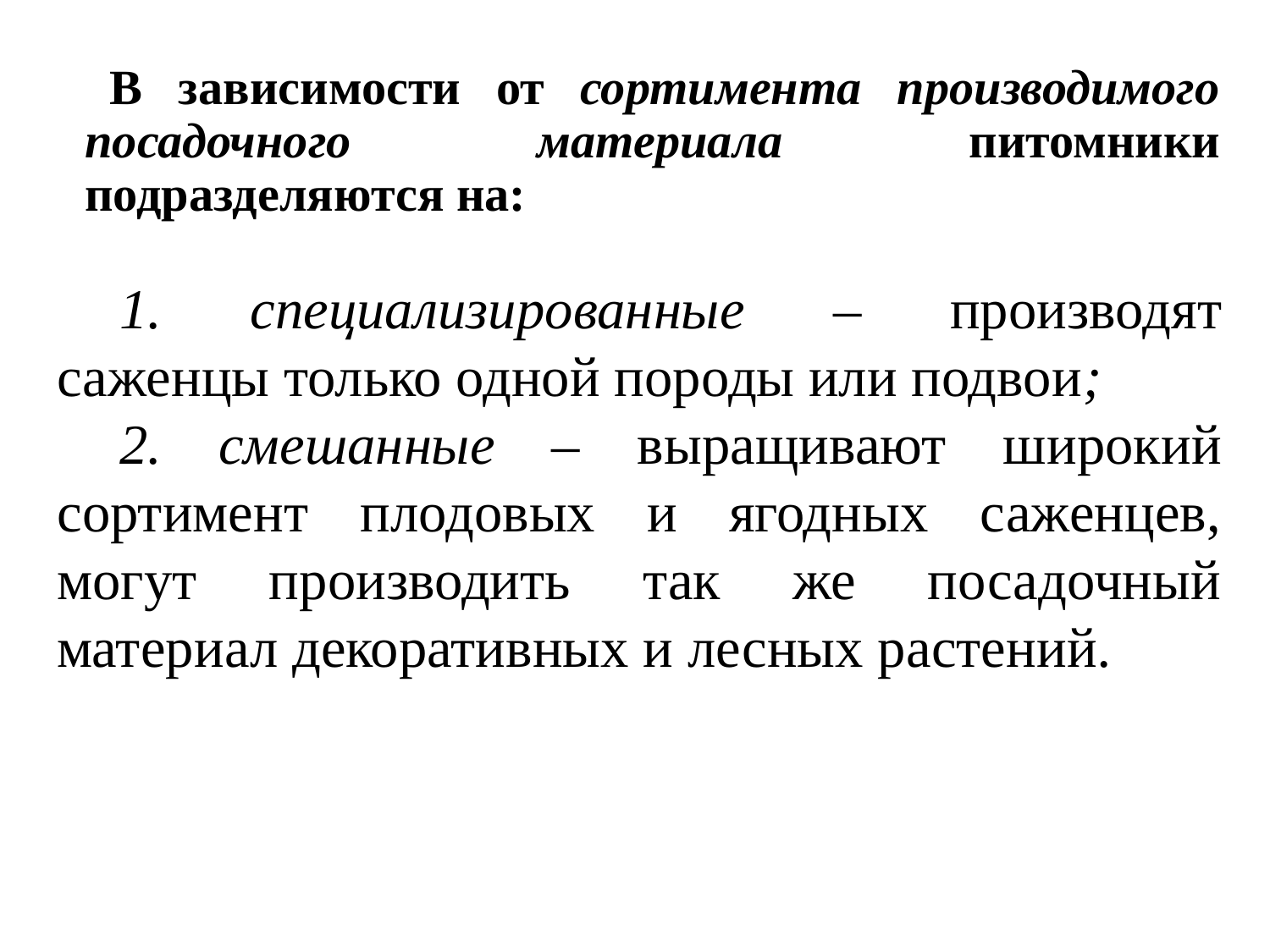

В зависимости от сортимента производимого посадочного материала питомники подразделяются на:
1. специализированные – производят саженцы только одной породы или подвои;
2. смешанные – выращивают широкий сортимент плодовых и ягодных саженцев, могут производить так же посадочный материал декоративных и лесных растений.